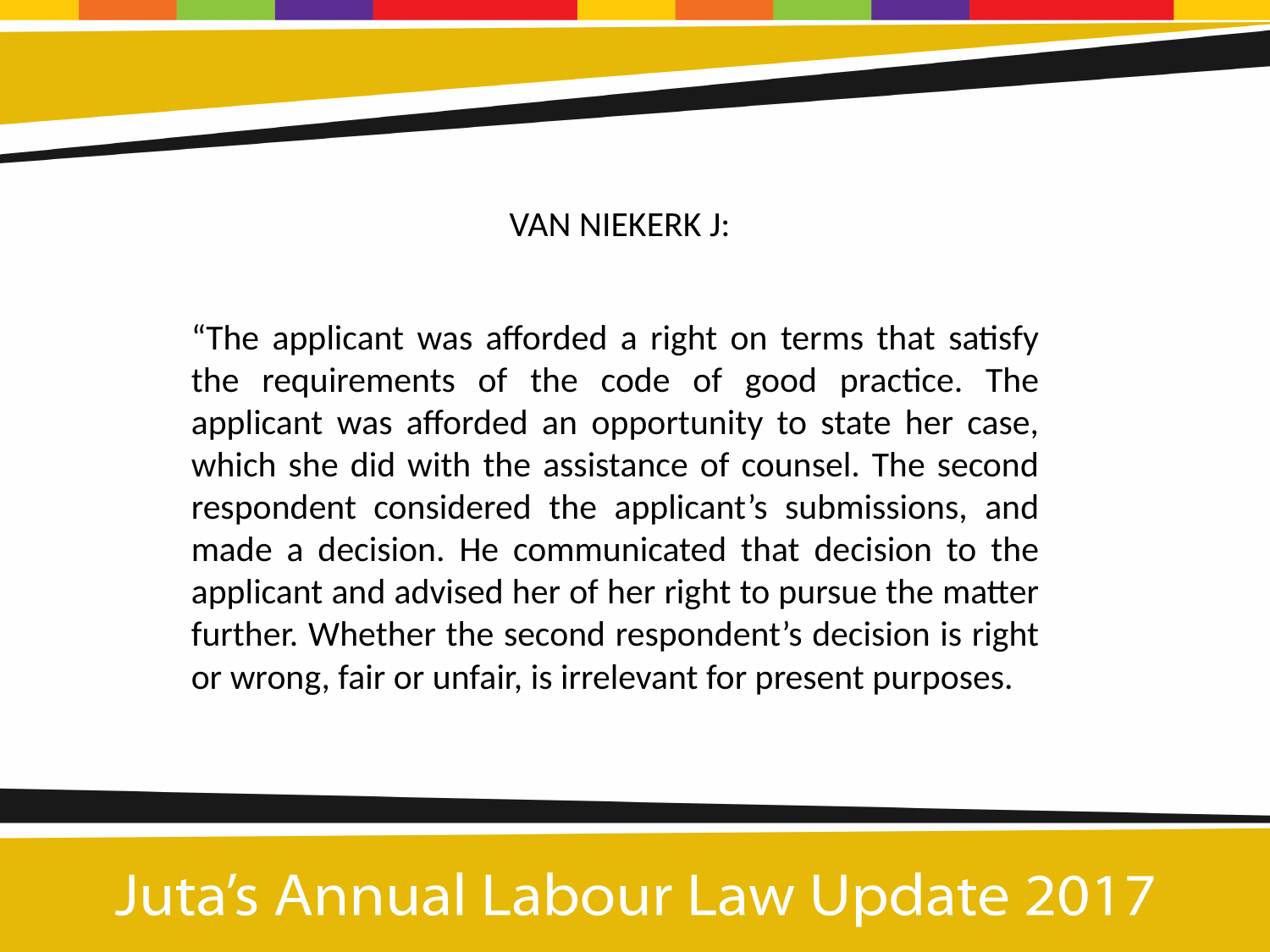

VAN NIEKERK J:
“The applicant was afforded a right on terms that satisfy the requirements of the code of good practice. The applicant was afforded an opportunity to state her case, which she did with the assistance of counsel. The second respondent considered the applicant’s submissions, and made a decision. He communicated that decision to the applicant and advised her of her right to pursue the matter further. Whether the second respondent’s decision is right or wrong, fair or unfair, is irrelevant for present purposes.